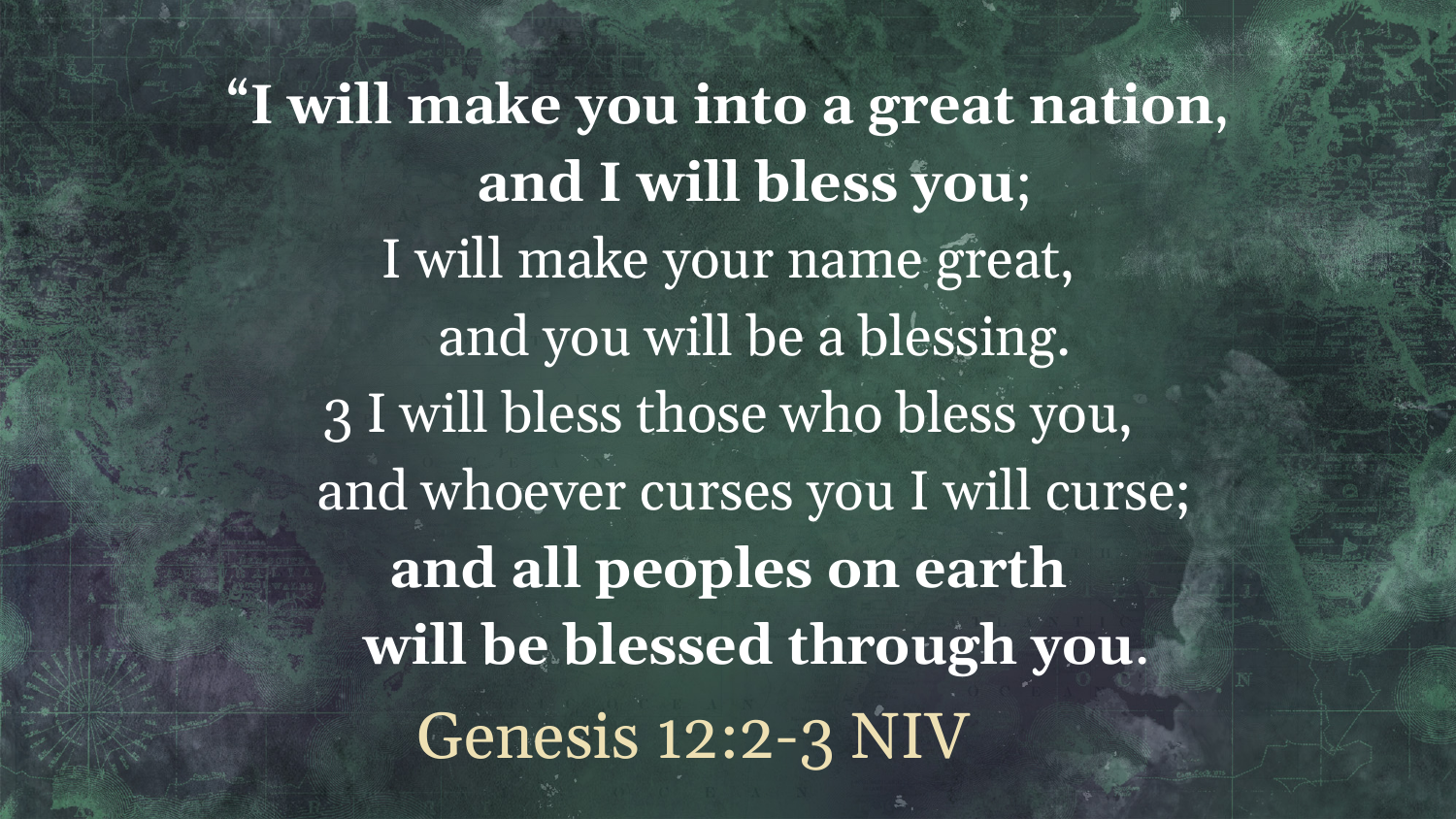

“I will make you into a great nation,
    and I will bless you;
I will make your name great,
    and you will be a blessing.
3 I will bless those who bless you,
    and whoever curses you I will curse;
and all peoples on earth
    will be blessed through you.
# Genesis 12:2-3 NIV